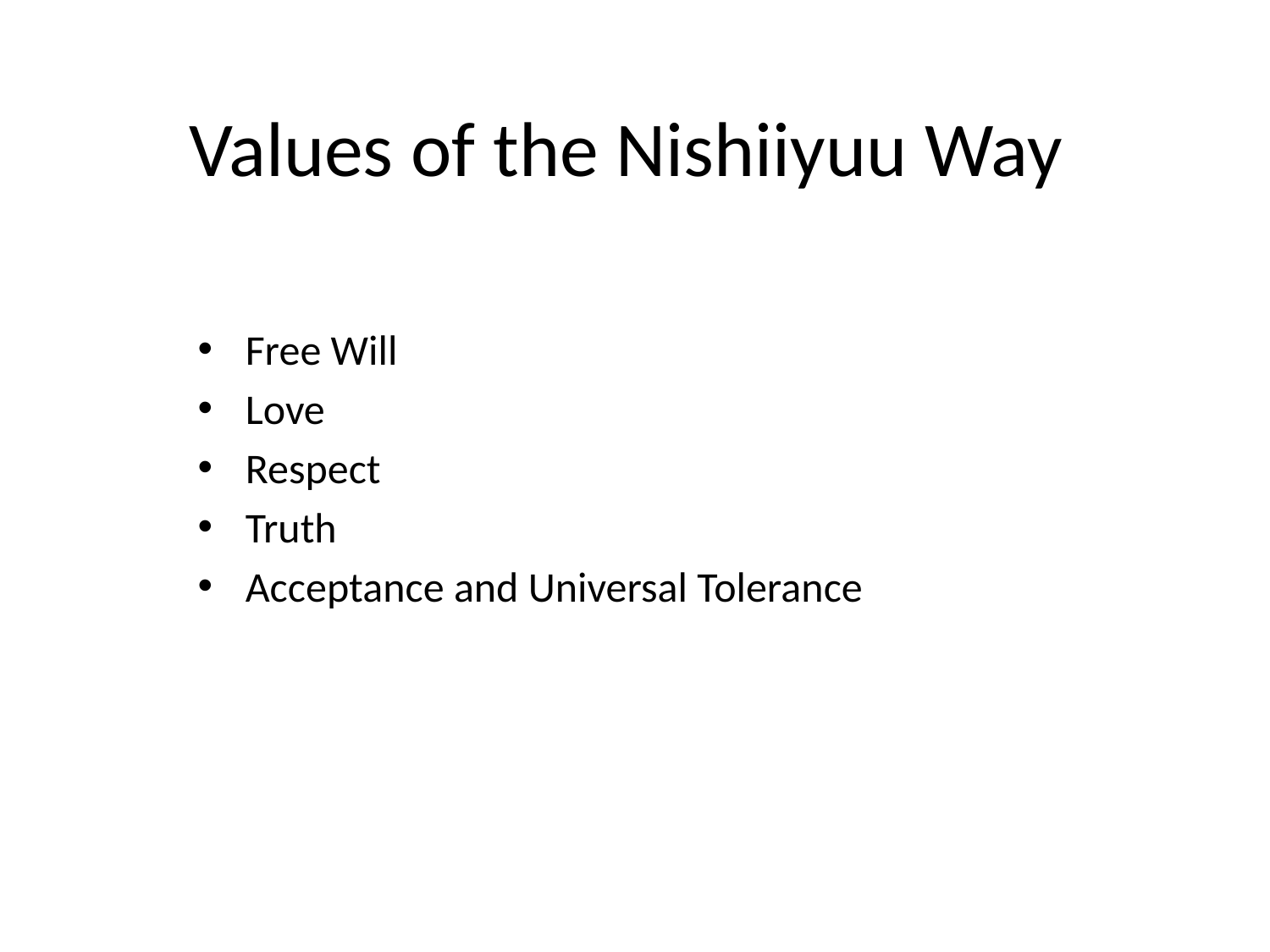

# Values of the Nishiiyuu Way
Free Will
Love
Respect
Truth
Acceptance and Universal Tolerance